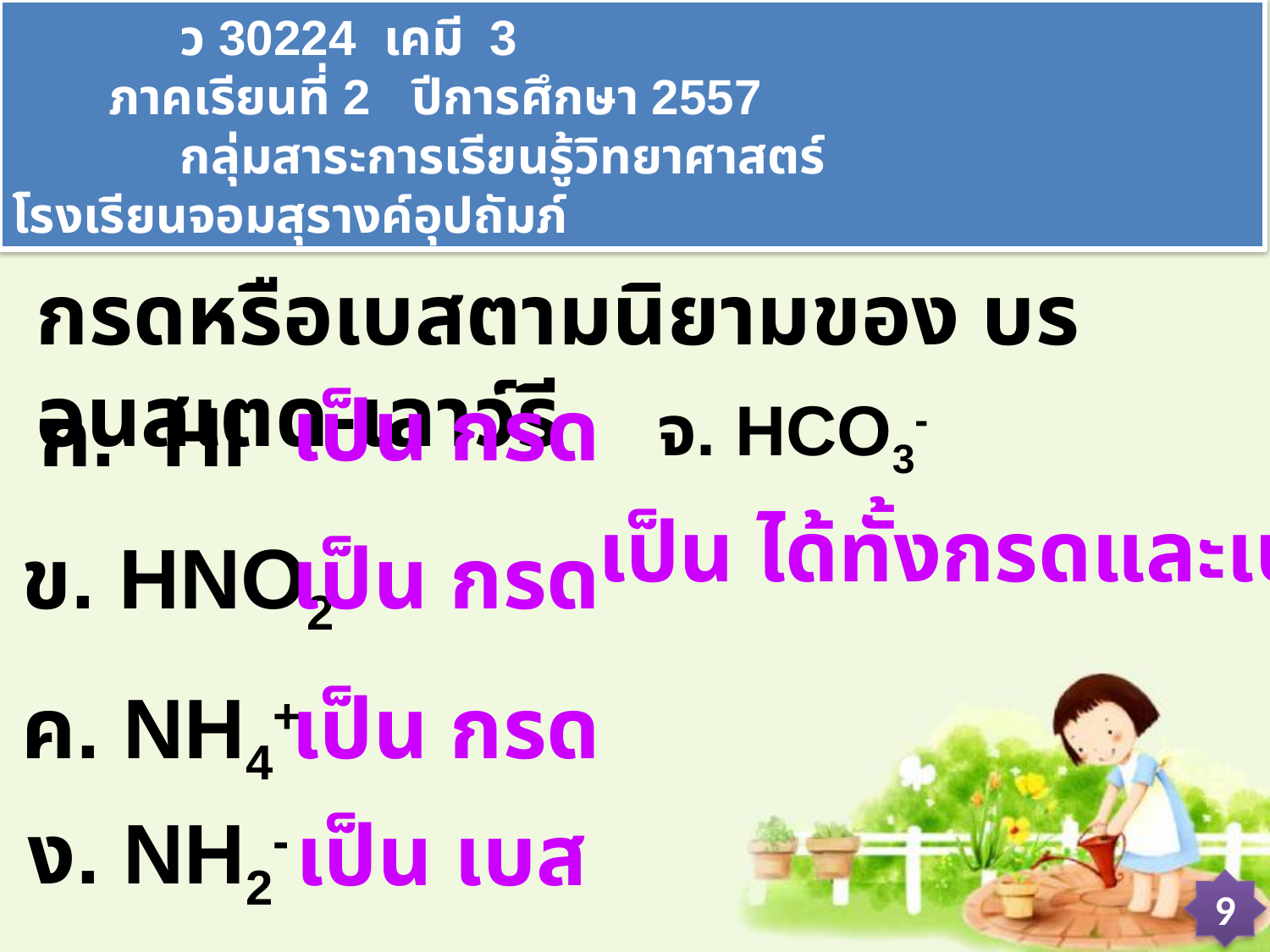

ว 30224  เคมี  3                                                             ภาคเรียนที่ 2   ปีการศึกษา 2557
             กลุ่มสาระการเรียนรู้วิทยาศาสตร์                                  โรงเรียนจอมสุรางค์อุปถัมภ์
ตัวอย่างที่ 2 สารต่อไปนี้ สารใดเป็น กรดหรือเบสตามนิยามของ บรอนสเตด-เลาว์รี
เป็น กรด
ก.  HI
จ. HCO3-
เป็น ได้ทั้งกรดและเบส
ข. HNO2
เป็น กรด
ค. NH4+
เป็น กรด
ง. NH2-
เป็น เบส
9